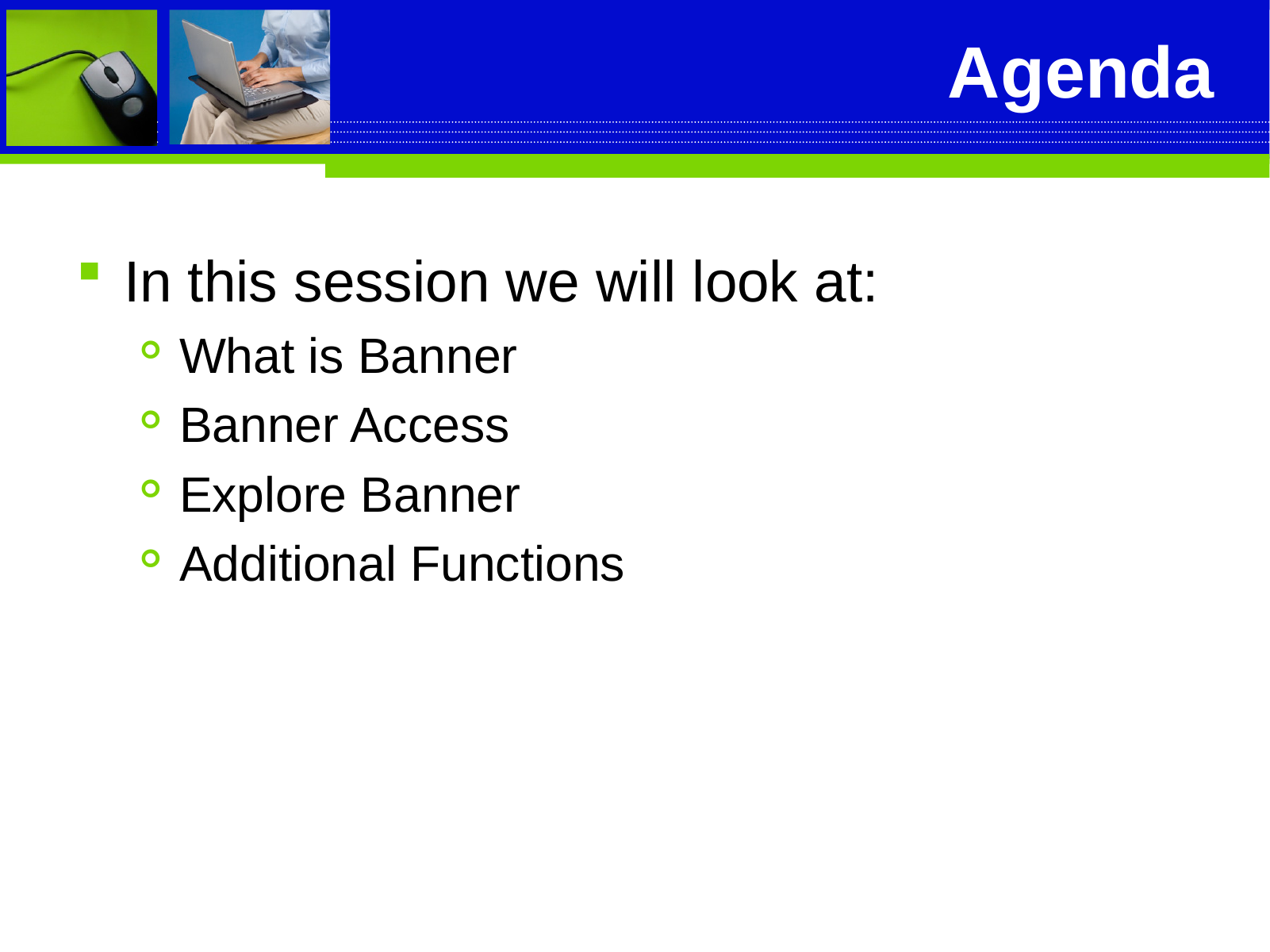

# Agenda
In this session we will look at:
What is Banner
Banner Access
Explore Banner
Additional Functions